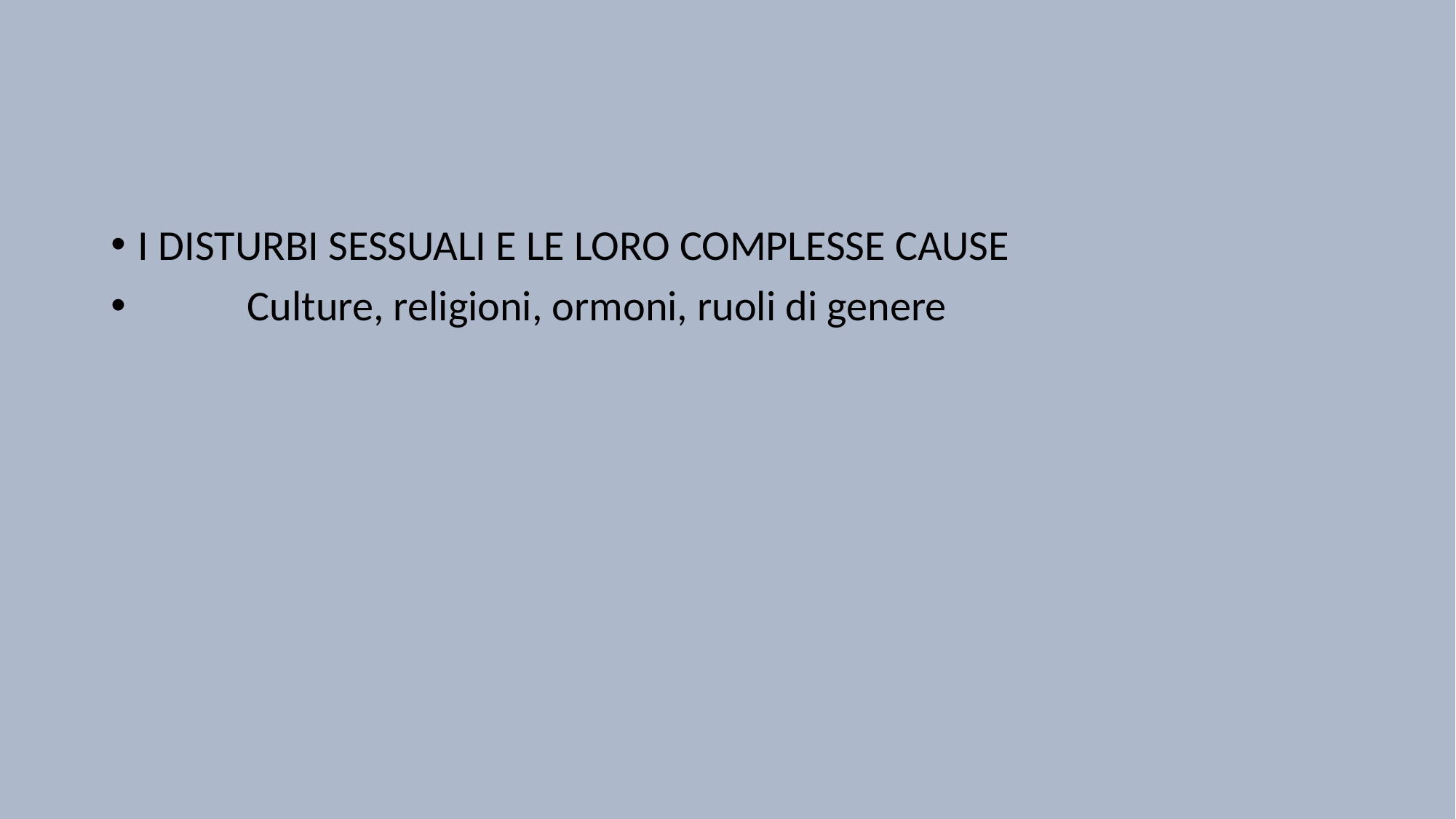

#
I DISTURBI SESSUALI E LE LORO COMPLESSE CAUSE
	Culture, religioni, ormoni, ruoli di genere